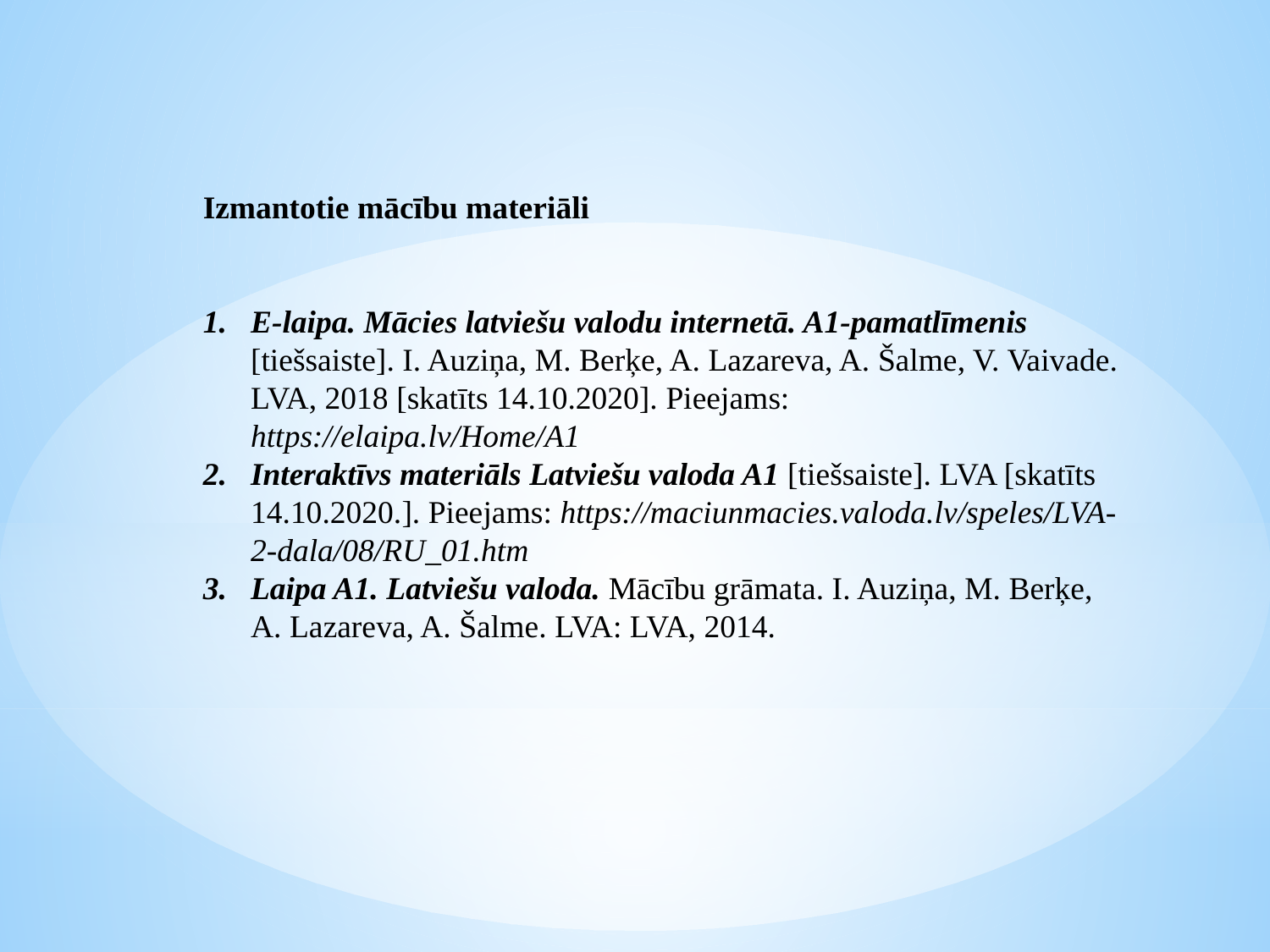

Izmantotie mācību materiāli

E-laipa. Mācies latviešu valodu internetā. A1-pamatlīmenis [tiešsaiste]. I. Auziņa, M. Berķe, A. Lazareva, A. Šalme, V. Vaivade. LVA, 2018 [skatīts 14.10.2020]. Pieejams: https://elaipa.lv/Home/A1
Interaktīvs materiāls Latviešu valoda A1 [tiešsaiste]. LVA [skatīts 14.10.2020.]. Pieejams: https://maciunmacies.valoda.lv/speles/LVA-2-dala/08/RU_01.htm
Laipa A1. Latviešu valoda. Mācību grāmata. I. Auziņa, M. Berķe, A. Lazareva, A. Šalme. LVA: LVA, 2014.